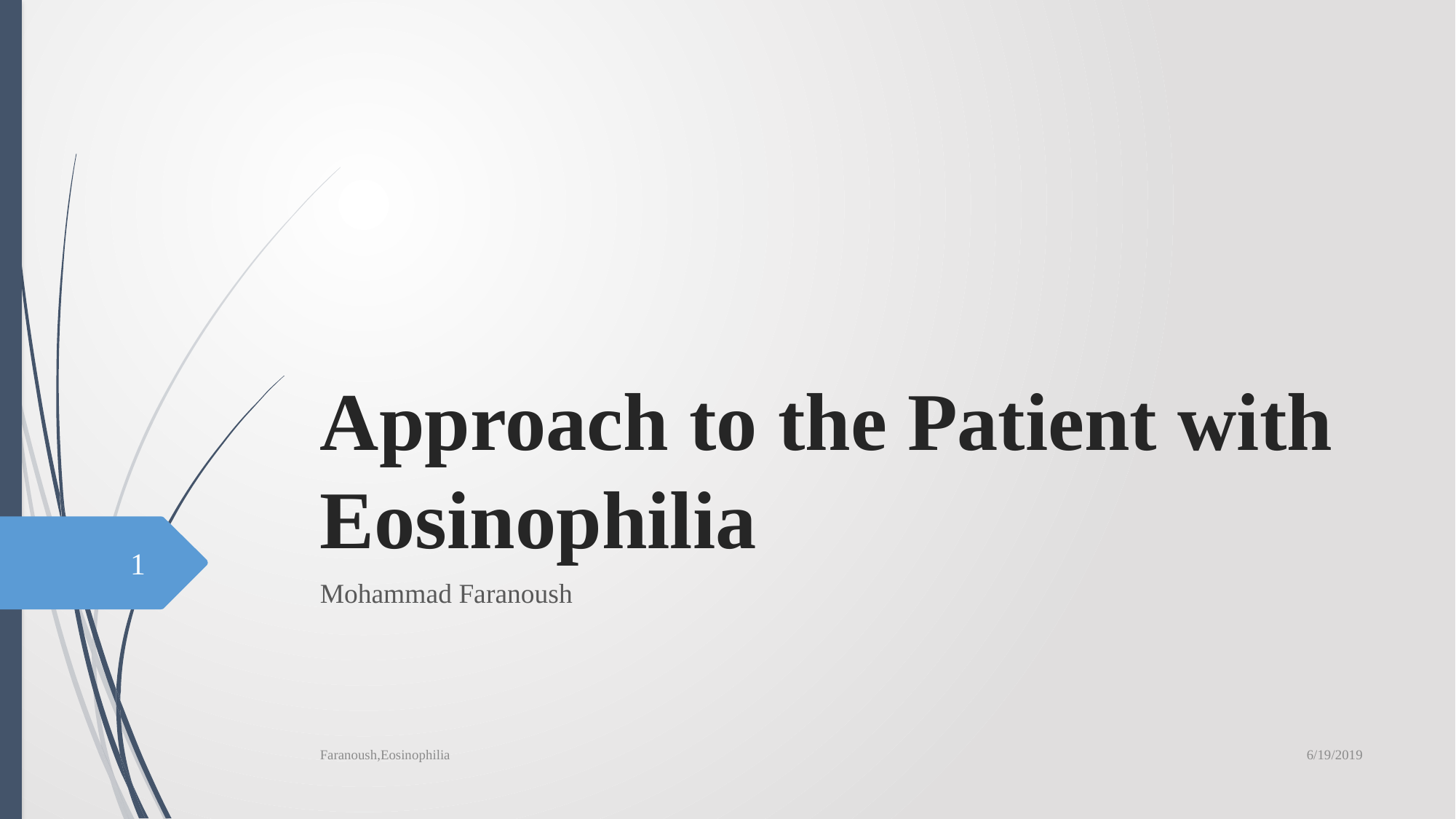

# Approach to the Patient with Eosinophilia
1
Mohammad Faranoush
6/19/2019
Faranoush,Eosinophilia